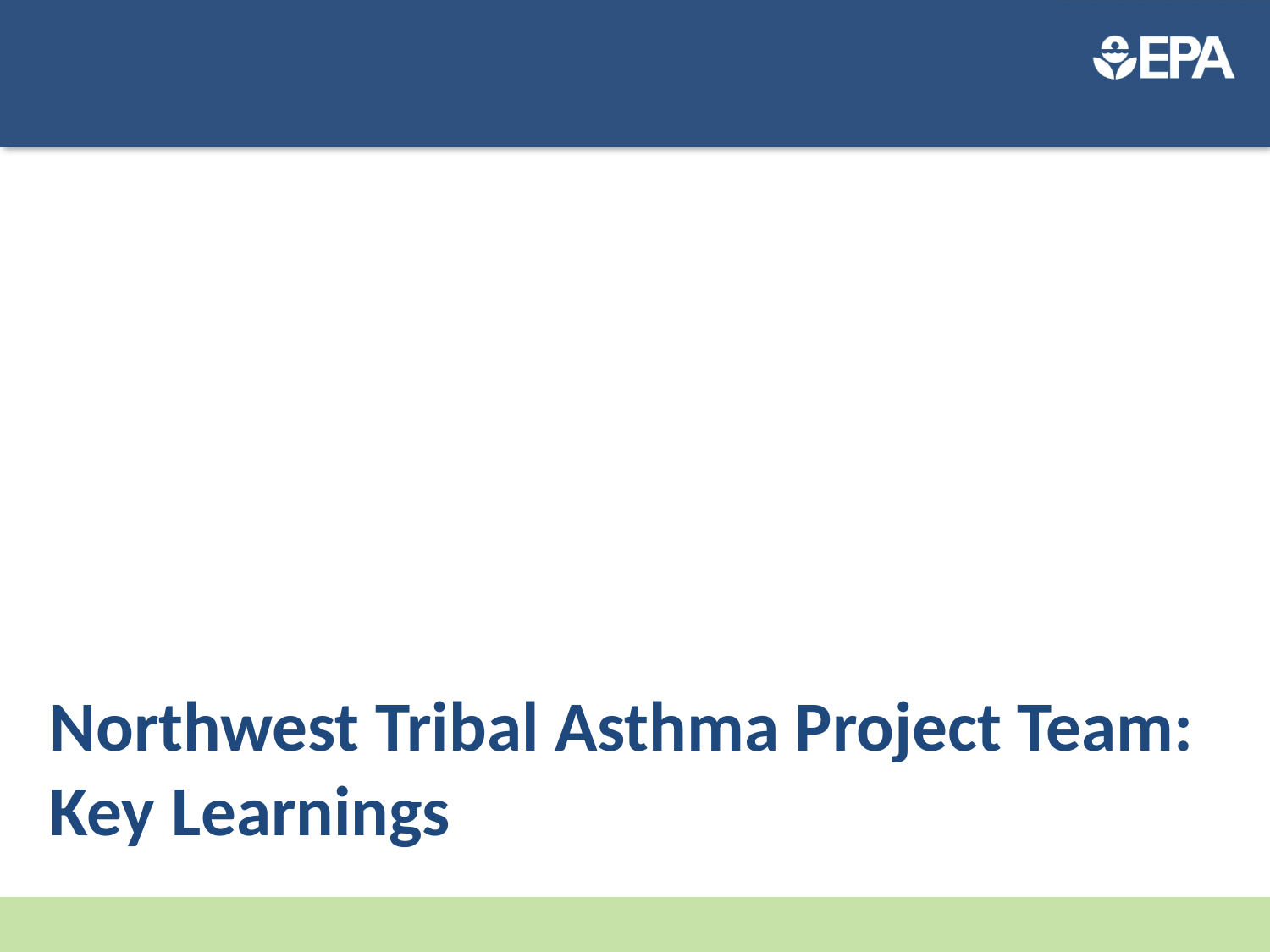

# Northwest Tribal Asthma Project Team: Key Learnings